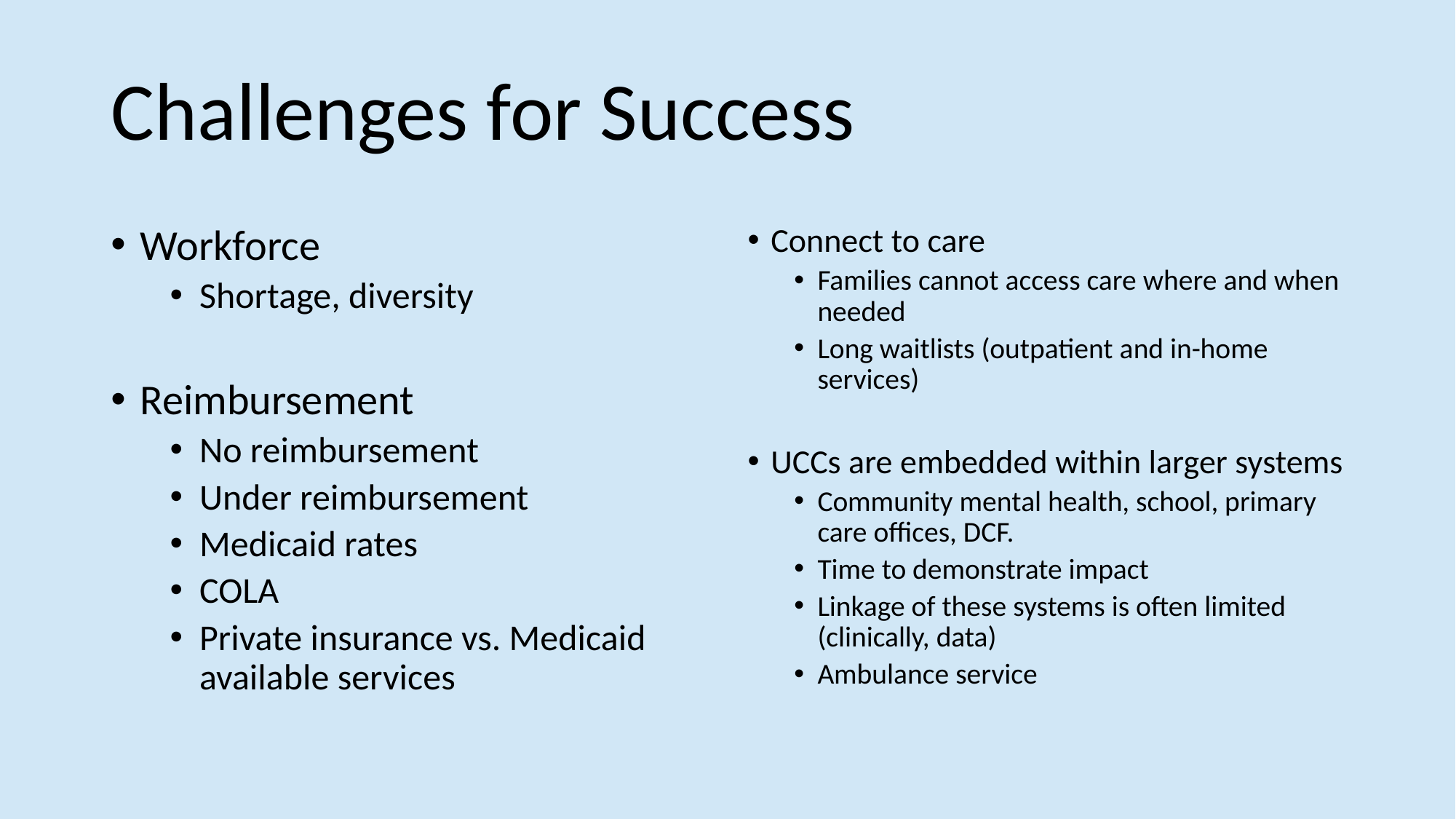

# Challenges for Success
Workforce
Shortage, diversity

Reimbursement
No reimbursement
Under reimbursement
Medicaid rates
COLA
Private insurance vs. Medicaid available services

Connect to care
Families cannot access care where and when needed
Long waitlists (outpatient and in-home services)

UCCs are embedded within larger systems
Community mental health, school, primary care offices, DCF.
Time to demonstrate impact
Linkage of these systems is often limited (clinically, data)
Ambulance service